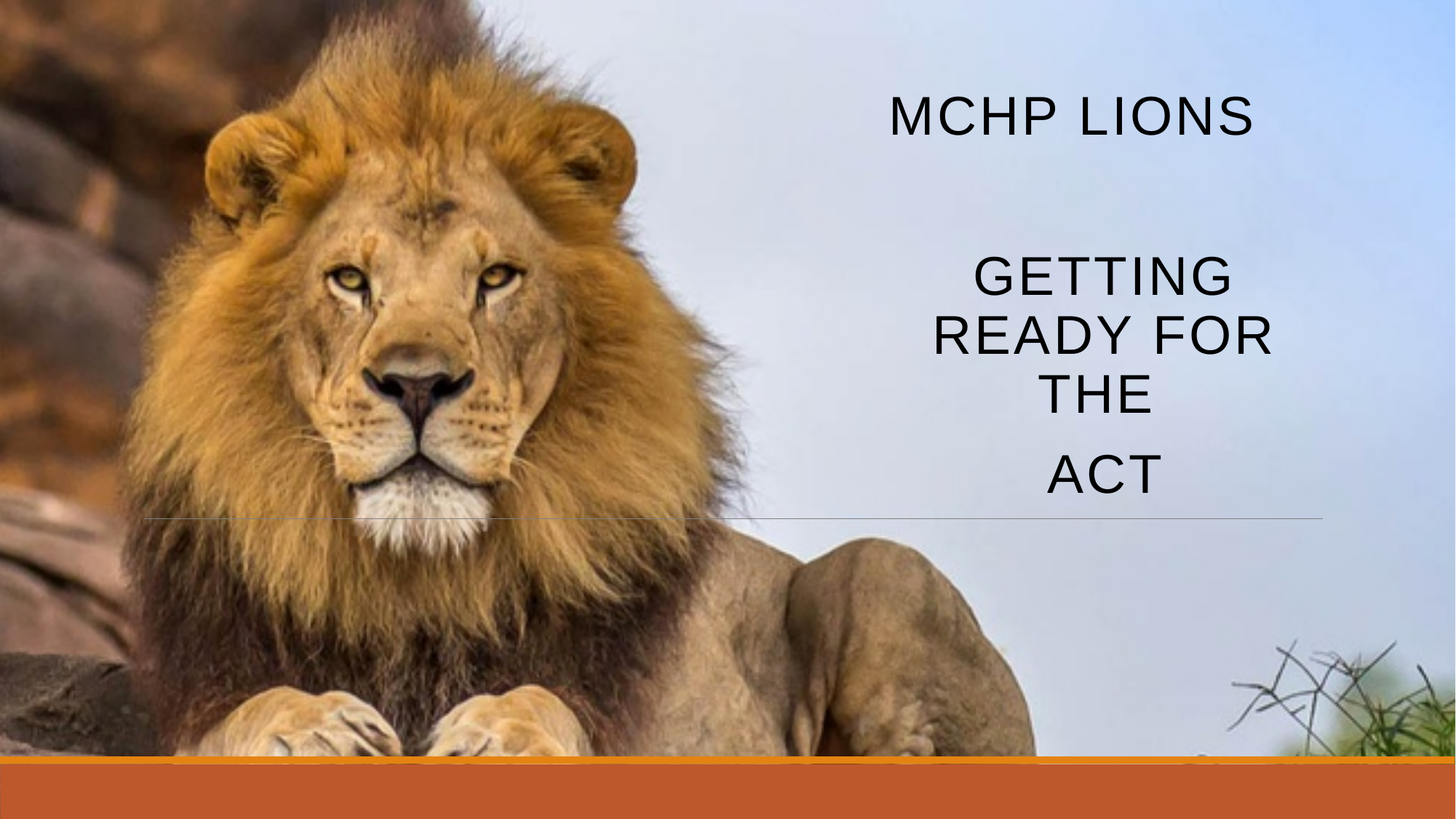

MCHP LIONS

Getting ready for the
act